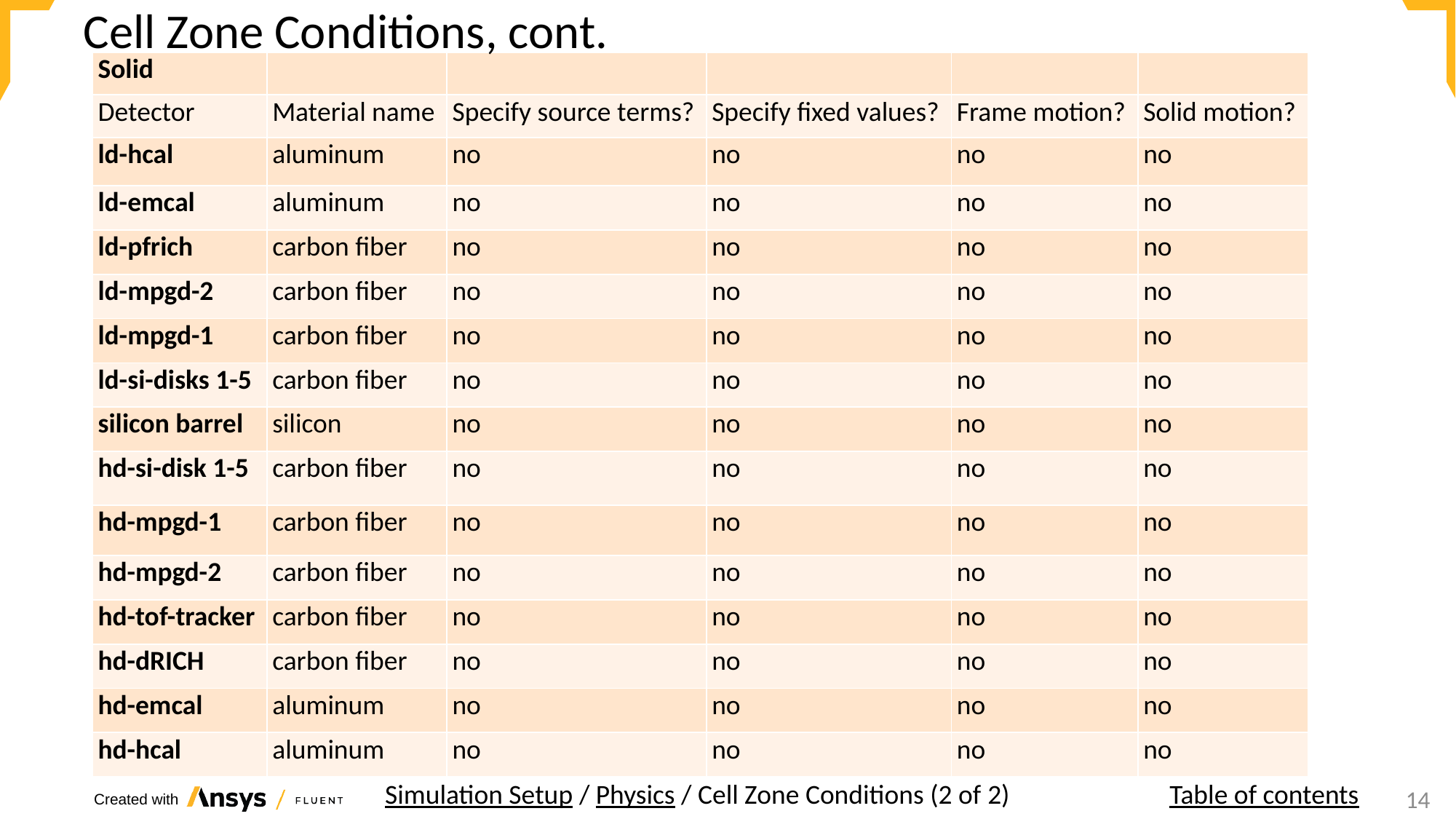

# Cell Zone Conditions, cont.
| Solid |  |  |  |  |  |
| --- | --- | --- | --- | --- | --- |
| Detector | Material name | Specify source terms? | Specify fixed values? | Frame motion? | Solid motion? |
| ld-hcal | aluminum | no | no | no | no |
| ld-emcal | aluminum | no | no | no | no |
| ld-pfrich | carbon fiber | no | no | no | no |
| ld-mpgd-2 | carbon fiber | no | no | no | no |
| ld-mpgd-1 | carbon fiber | no | no | no | no |
| ld-si-disks 1-5 | carbon fiber | no | no | no | no |
| silicon barrel | silicon | no | no | no | no |
| hd-si-disk 1-5 | carbon fiber | no | no | no | no |
| hd-mpgd-1 | carbon fiber | no | no | no | no |
| hd-mpgd-2 | carbon fiber | no | no | no | no |
| hd-tof-tracker | carbon fiber | no | no | no | no |
| hd-dRICH | carbon fiber | no | no | no | no |
| hd-emcal | aluminum | no | no | no | no |
| hd-hcal | aluminum | no | no | no | no |
Simulation Setup / Physics / Cell Zone Conditions (2 of 2)
Table of contents
14